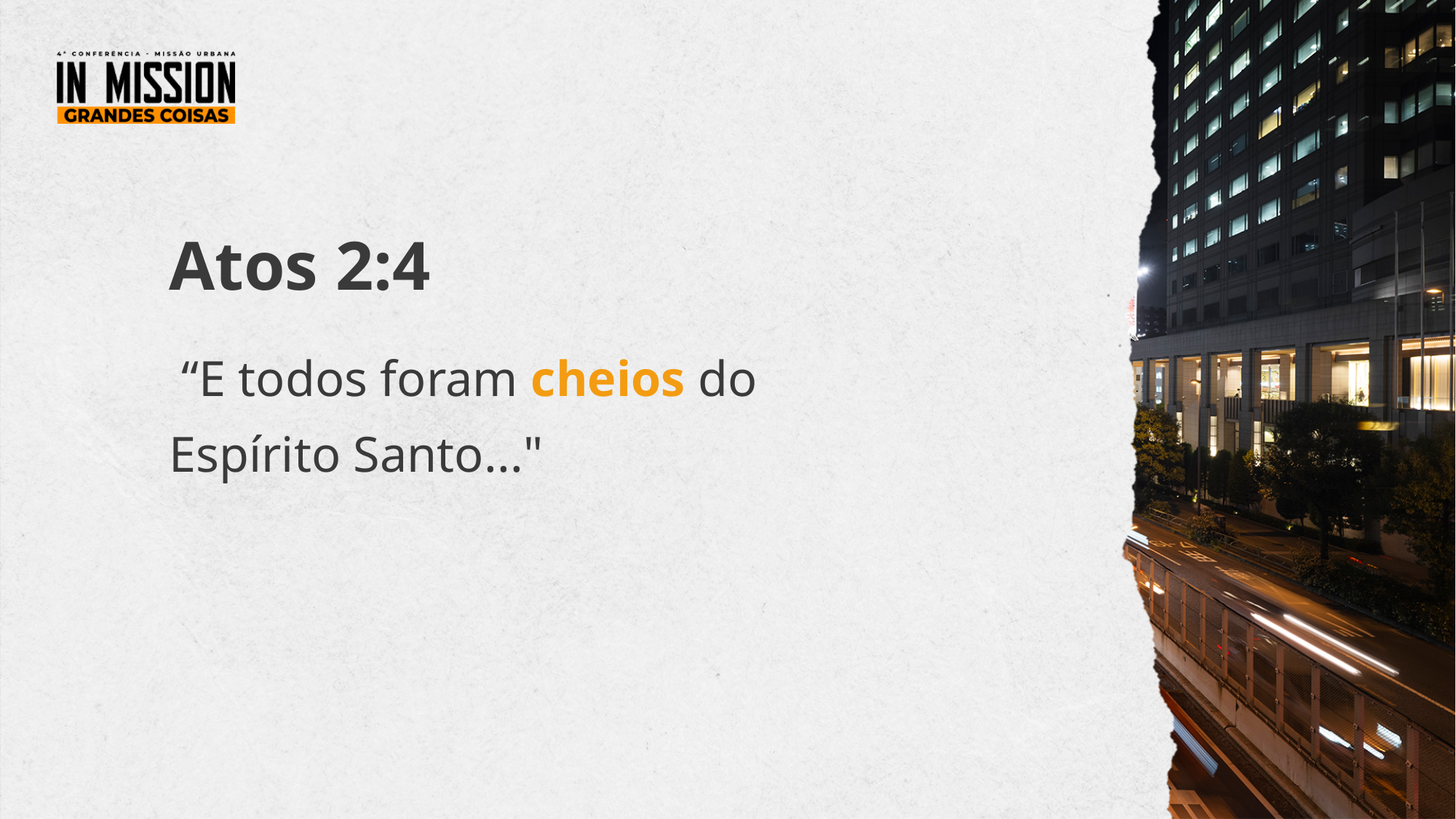

Atos 2:4
 “E todos foram cheios do Espírito Santo..."